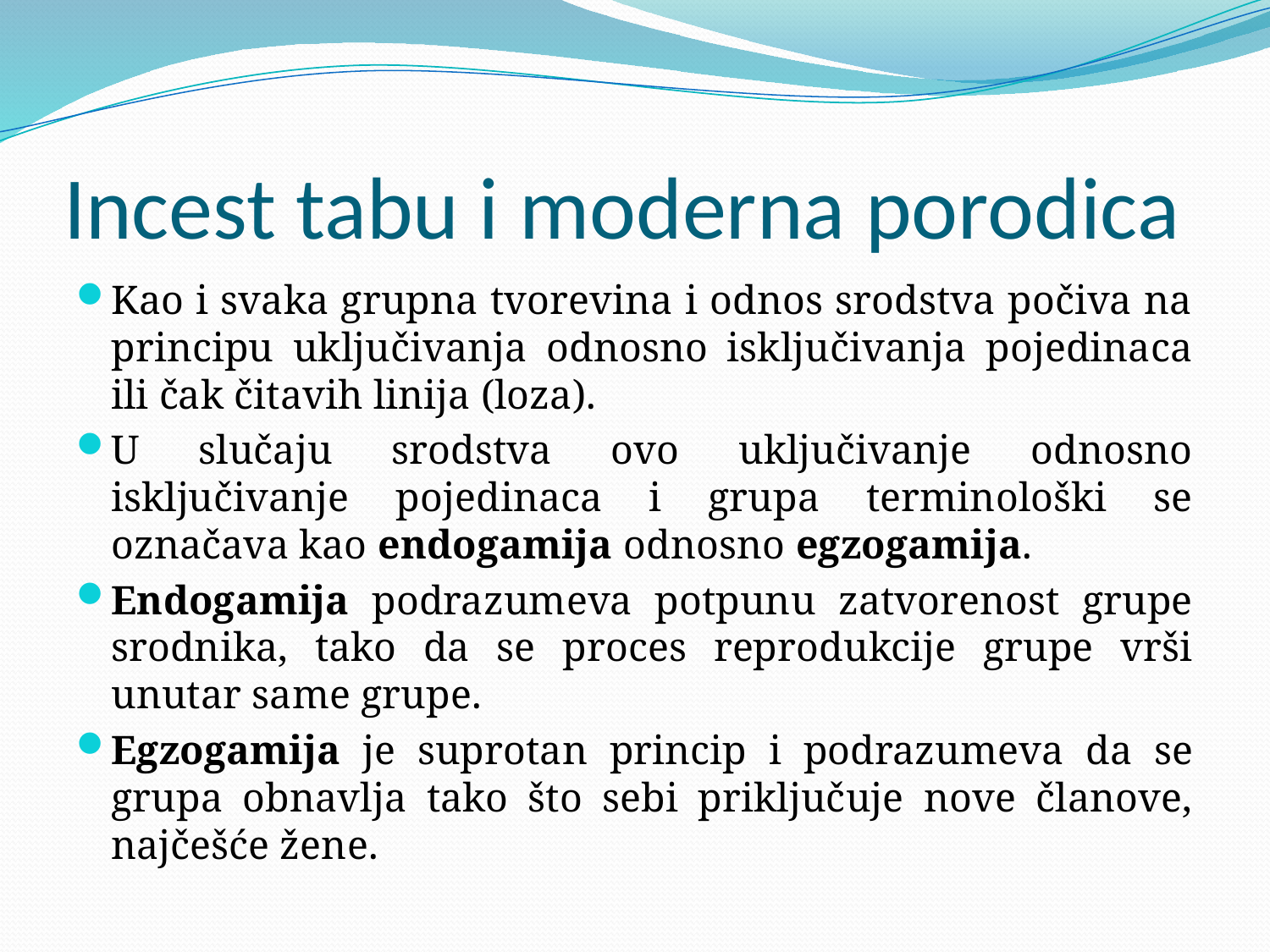

# Incest tabu i moderna porodica
Kao i svaka grupna tvorevina i odnos srodstva počiva na principu uključivanja odnosno isključivanja pojedinaca ili čak čitavih linija (loza).
U slučaju srodstva ovo uključivanje odnosno isključivanje pojedinaca i grupa terminološki se označava kao endogamija odnosno egzogamija.
Endogamija podrazumeva potpunu zatvorenost grupe srodnika, tako da se proces reprodukcije grupe vrši unutar same grupe.
Egzogamija je suprotan princip i podrazumeva da se grupa obnavlja tako što sebi priključuje nove članove, najčešće žene.